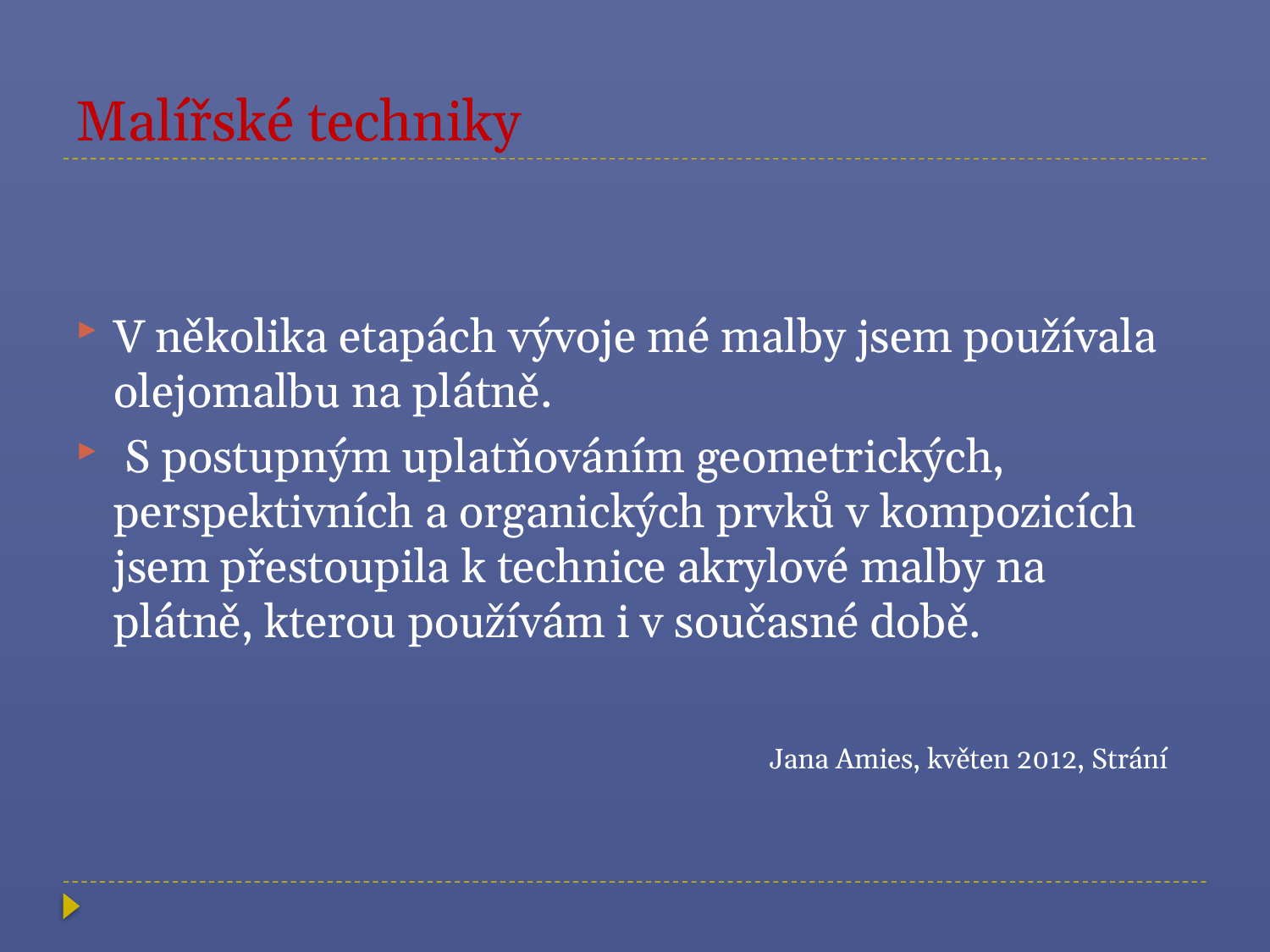

# Malířské techniky

V několika etapách vývoje mé malby jsem používala olejomalbu na plátně.
 S postupným uplatňováním geometrických, perspektivních a organických prvků v kompozicích jsem přestoupila k technice akrylové malby na plátně, kterou používám i v současné době.

                                                               Jana Amies, květen 2012, Strání